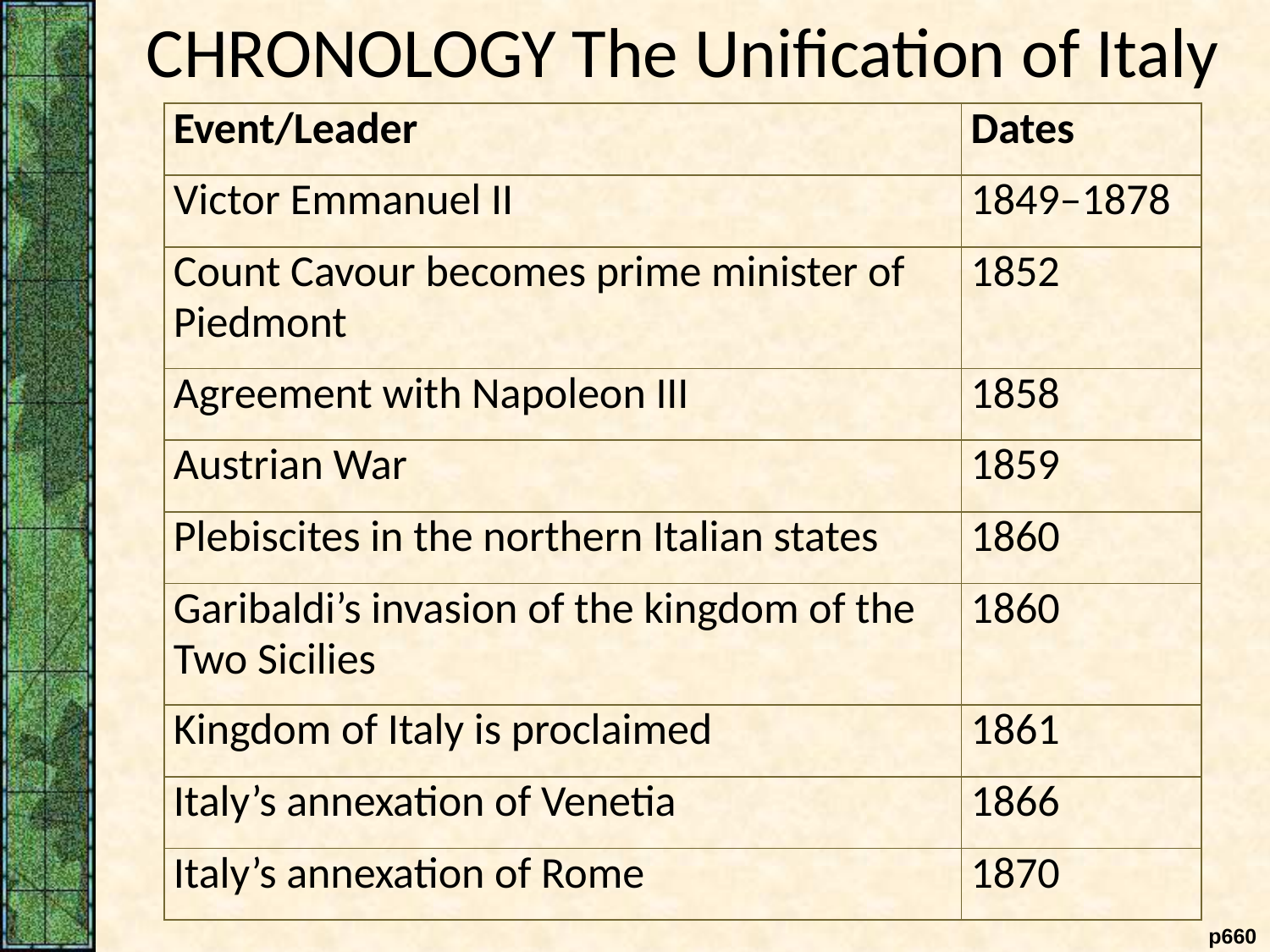

CHRONOLOGY The Unification of Italy
| Event/Leader | Dates |
| --- | --- |
| Victor Emmanuel II | 1849–1878 |
| Count Cavour becomes prime minister of Piedmont | 1852 |
| Agreement with Napoleon III | 1858 |
| Austrian War | 1859 |
| Plebiscites in the northern Italian states | 1860 |
| Garibaldi’s invasion of the kingdom of the Two Sicilies | 1860 |
| Kingdom of Italy is proclaimed | 1861 |
| Italy’s annexation of Venetia | 1866 |
| Italy’s annexation of Rome | 1870 |
 p660